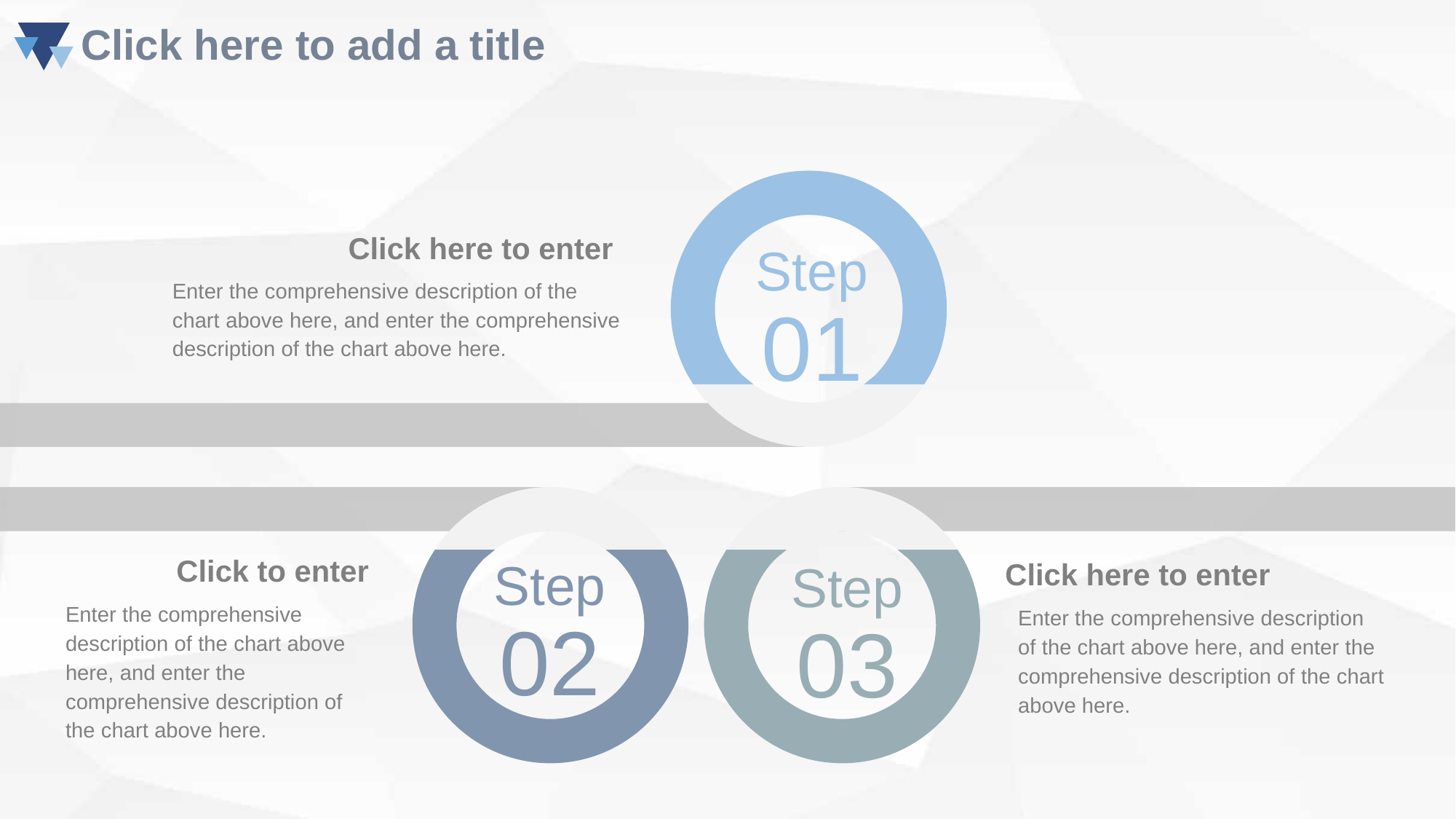

Click here to enter
Step
01
Enter the comprehensive description of the chart above here, and enter the comprehensive description of the chart above here.

Click to enter
Click here to enter
Step
02
Step
03
Enter the comprehensive description of the chart above here, and enter the comprehensive description of the chart above here.
Enter the comprehensive description of the chart above here, and enter the comprehensive description of the chart above here.